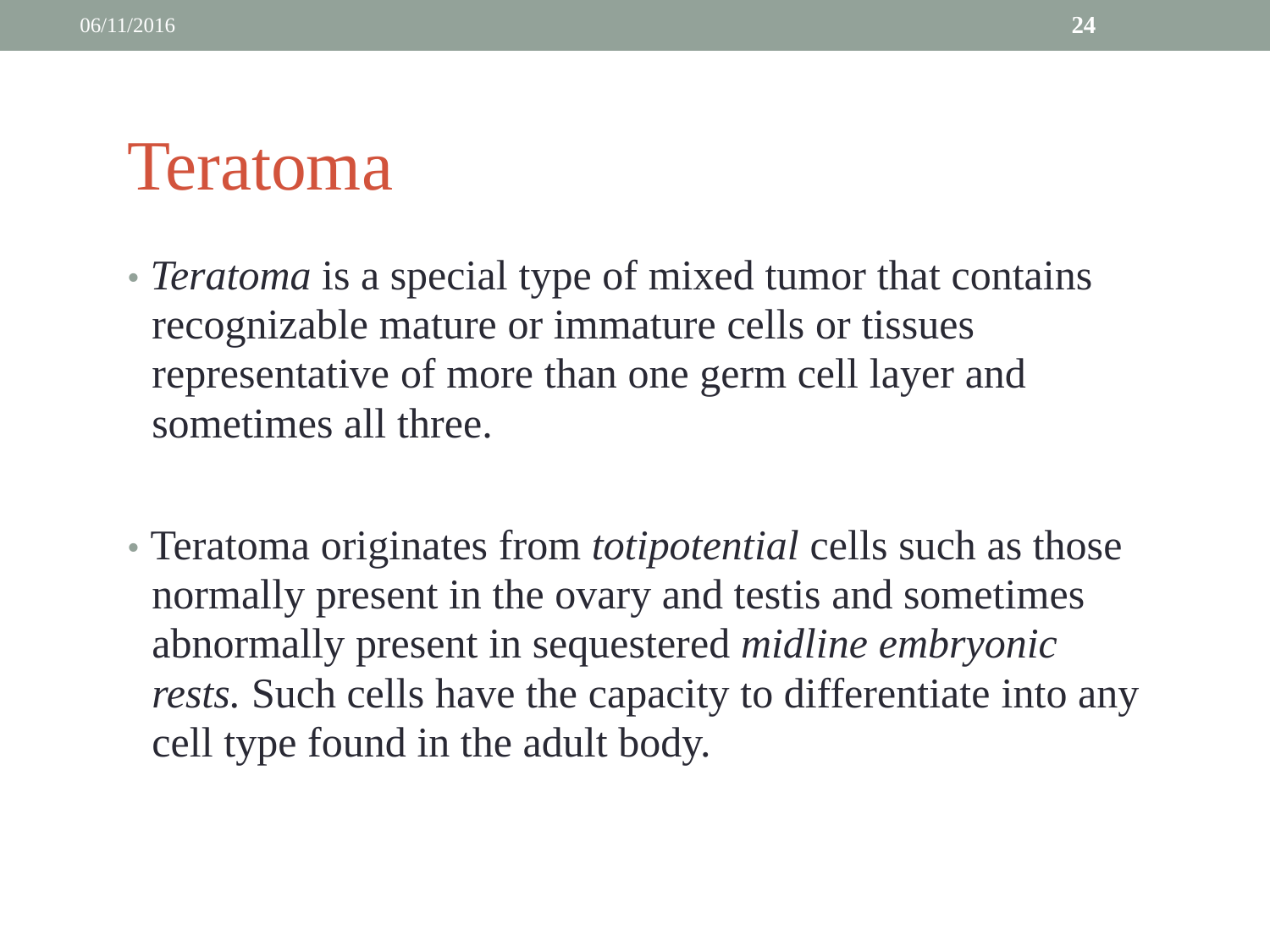

06/11/2016
24

Teratoma

• Teratoma is a special type of mixed tumor that contains
	recognizable mature or immature cells or tissues
	representative of more than one germ cell layer and
	sometimes all three.

• Teratoma originates from totipotential cells such as those
	normally present in the ovary and testis and sometimes
	abnormally present in sequestered midline embryonic
	rests. Such cells have the capacity to differentiate into any
	cell type found in the adult body.